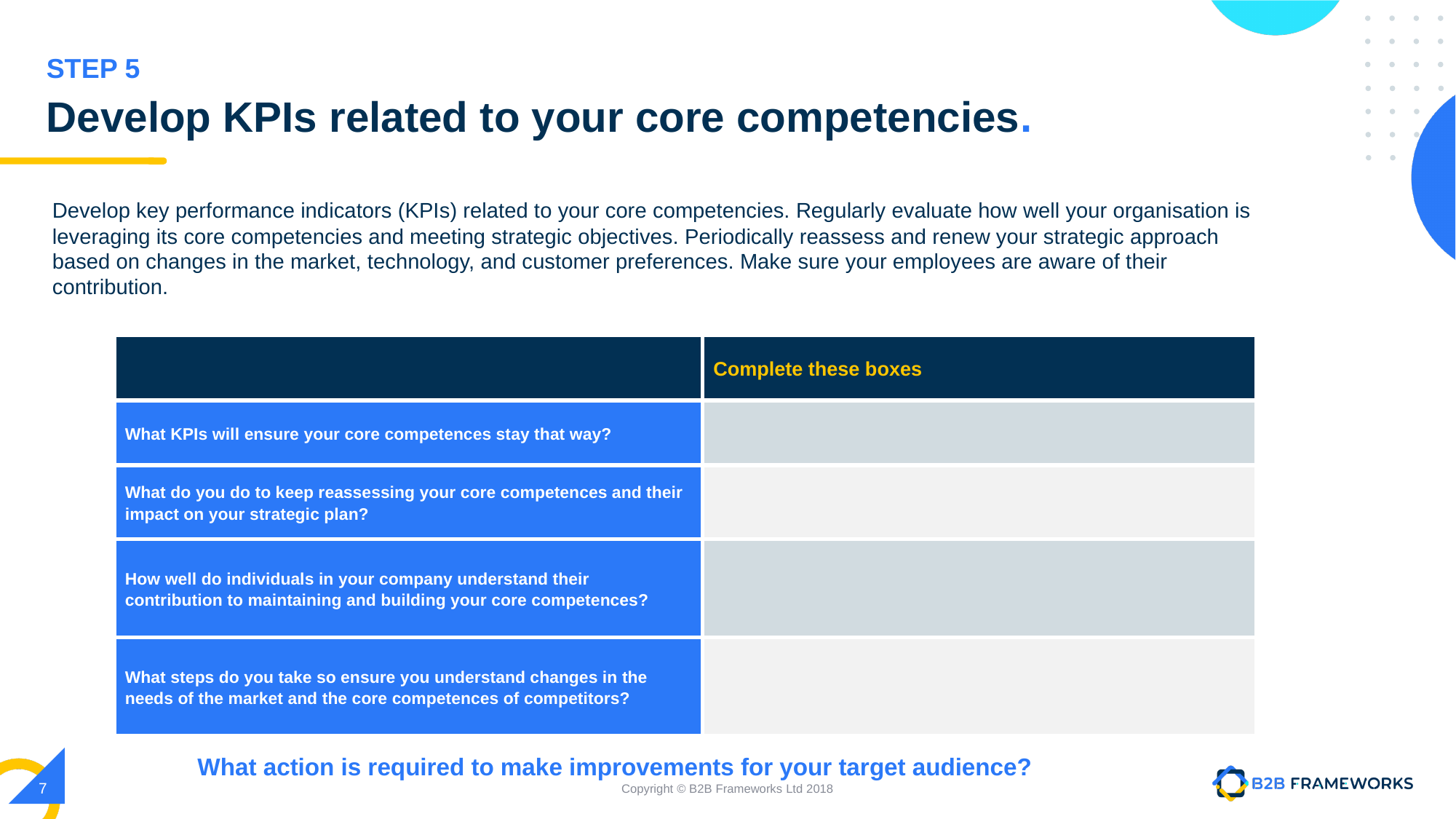

# Develop KPIs related to your core competencies.
Develop key performance indicators (KPIs) related to your core competencies. Regularly evaluate how well your organisation is leveraging its core competencies and meeting strategic objectives. Periodically reassess and renew your strategic approach based on changes in the market, technology, and customer preferences. Make sure your employees are aware of their contribution.
|  | Complete these boxes |
| --- | --- |
| What KPIs will ensure your core competences stay that way? |  |
| What do you do to keep reassessing your core competences and their impact on your strategic plan? |  |
| How well do individuals in your company understand their contribution to maintaining and building your core competences? |  |
| What steps do you take so ensure you understand changes in the needs of the market and the core competences of competitors? |  |
What action is required to make improvements for your target audience?
7
Copyright © B2B Frameworks Ltd 2018